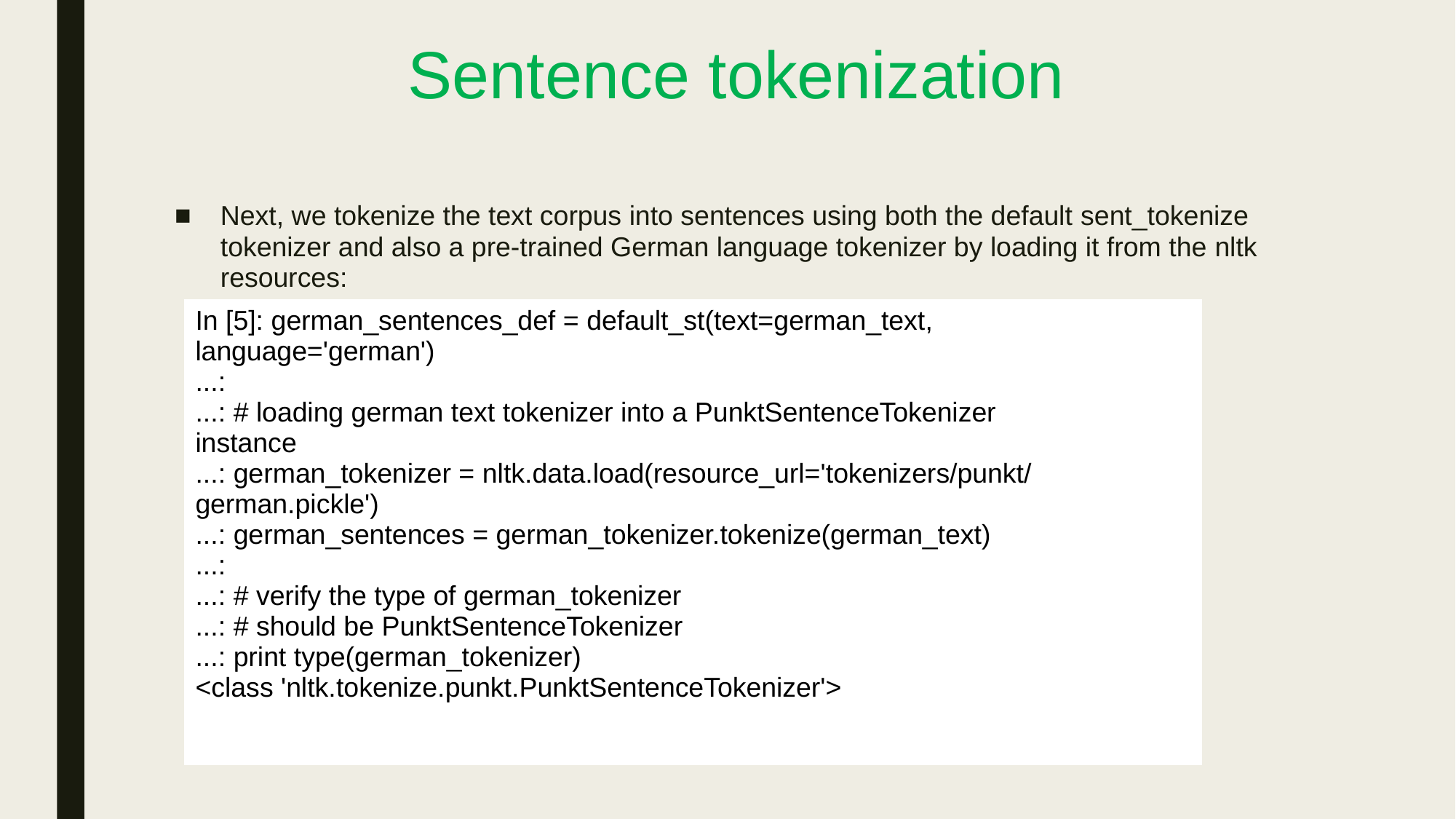

# Sentence tokenization
Next, we tokenize the text corpus into sentences using both the default sent_tokenize tokenizer and also a pre-trained German language tokenizer by loading it from the nltk resources:

| In [5]: german\_sentences\_def = default\_st(text=german\_text, language='german') ...: ...: # loading german text tokenizer into a PunktSentenceTokenizer instance ...: german\_tokenizer = nltk.data.load(resource\_url='tokenizers/punkt/ german.pickle') ...: german\_sentences = german\_tokenizer.tokenize(german\_text) ...: ...: # verify the type of german\_tokenizer ...: # should be PunktSentenceTokenizer ...: print type(german\_tokenizer) <class 'nltk.tokenize.punkt.PunktSentenceTokenizer'> |
| --- |